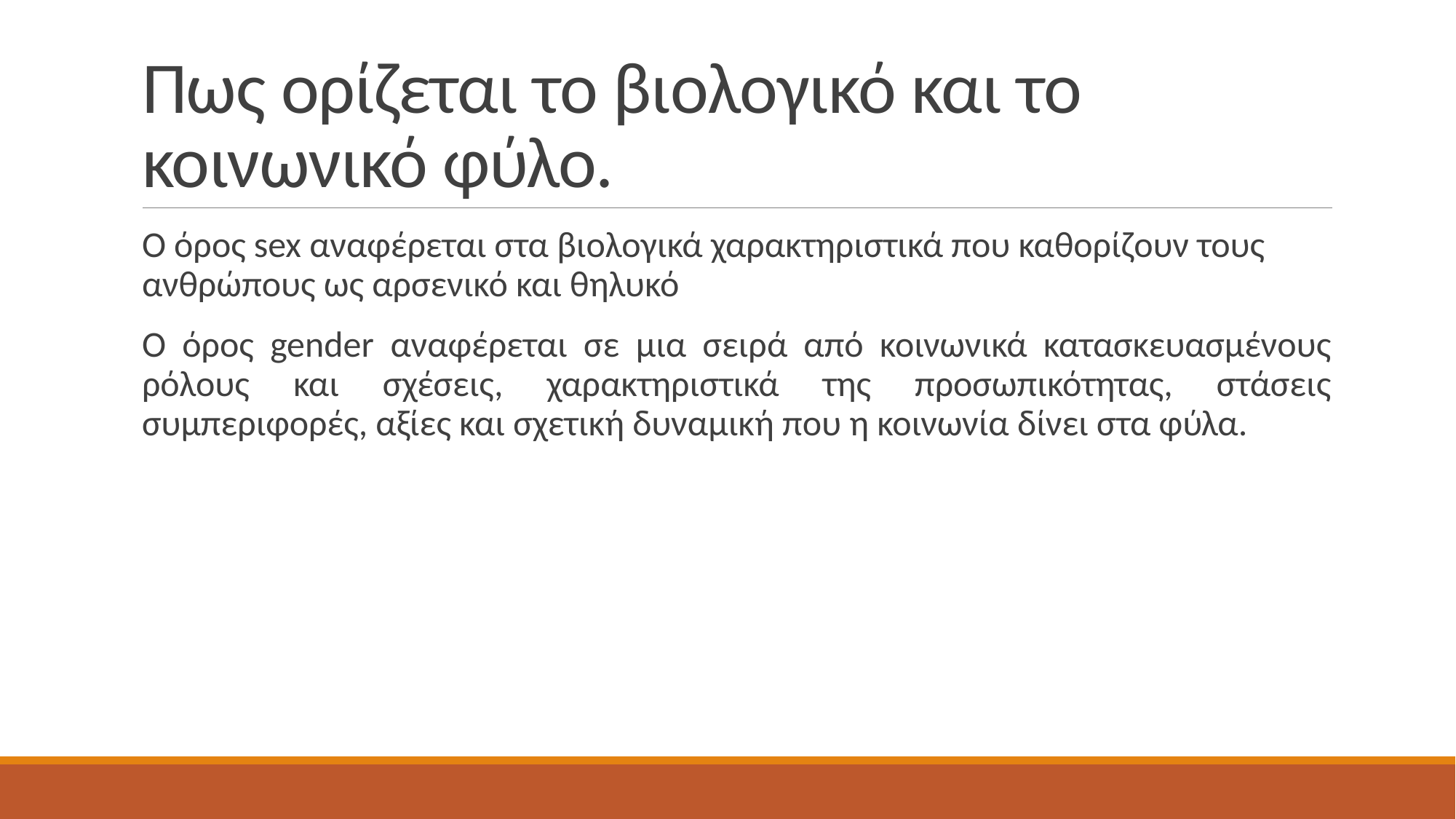

# Πως ορίζεται το βιολογικό και το κοινωνικό φύλο.
Ο όρος sex αναφέρεται στα βιολογικά χαρακτηριστικά που καθορίζουν τους ανθρώπους ως αρσενικό και θηλυκό
Ο όρος gender αναφέρεται σε μια σειρά από κοινωνικά κατασκευασμένους ρόλους και σχέσεις, χαρακτηριστικά της προσωπικότητας, στάσεις συμπεριφορές, αξίες και σχετική δυναμική που η κοινωνία δίνει στα φύλα.